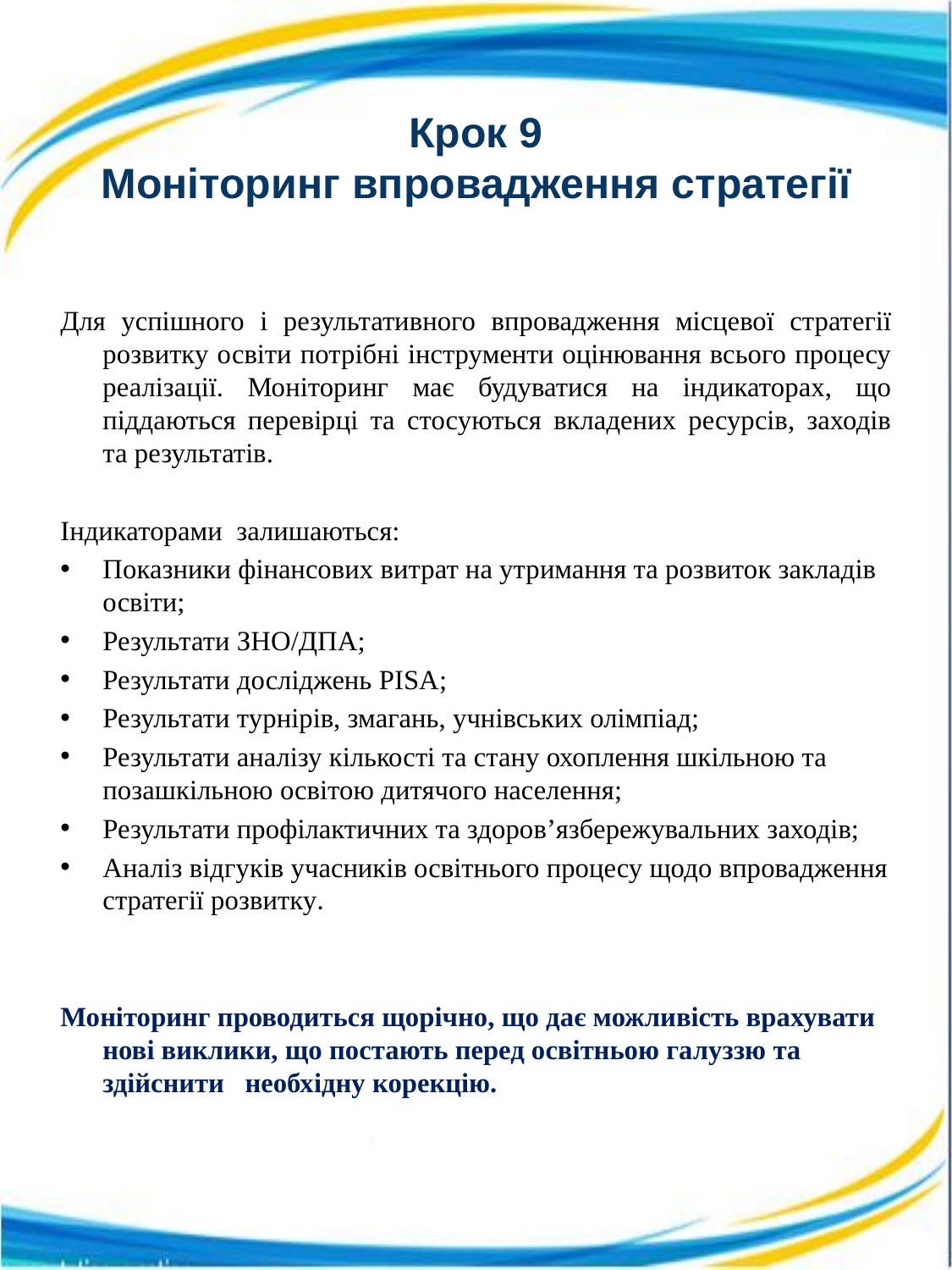

# Крок 9 Моніторинг впровадження стратегії
Для успішного і результативного впровадження місцевої стратегії розвитку освіти потрібні інструменти оцінювання всього процесу реалізації. Моніторинг має будуватися на індикаторах, що піддаються перевірці та стосуються вкладених ресурсів, заходів та результатів.

Індикаторами  залишаються:
Показники фінансових витрат на утримання та розвиток закладів освіти;
Результати ЗНО/ДПА;
Результати досліджень РІSA;
Результати турнірів, змагань, учнівських олімпіад;
Результати аналізу кількості та стану охоплення шкільною та позашкільною освітою дитячого населення;
Результати профілактичних та здоров’язбережувальних заходів;
Аналіз відгуків учасників освітнього процесу щодо впровадження стратегії розвитку.

Моніторинг проводиться щорічно, що дає можливість врахувати  нові виклики, що постають перед освітньою галуззю та здійснити   необхідну корекцію.